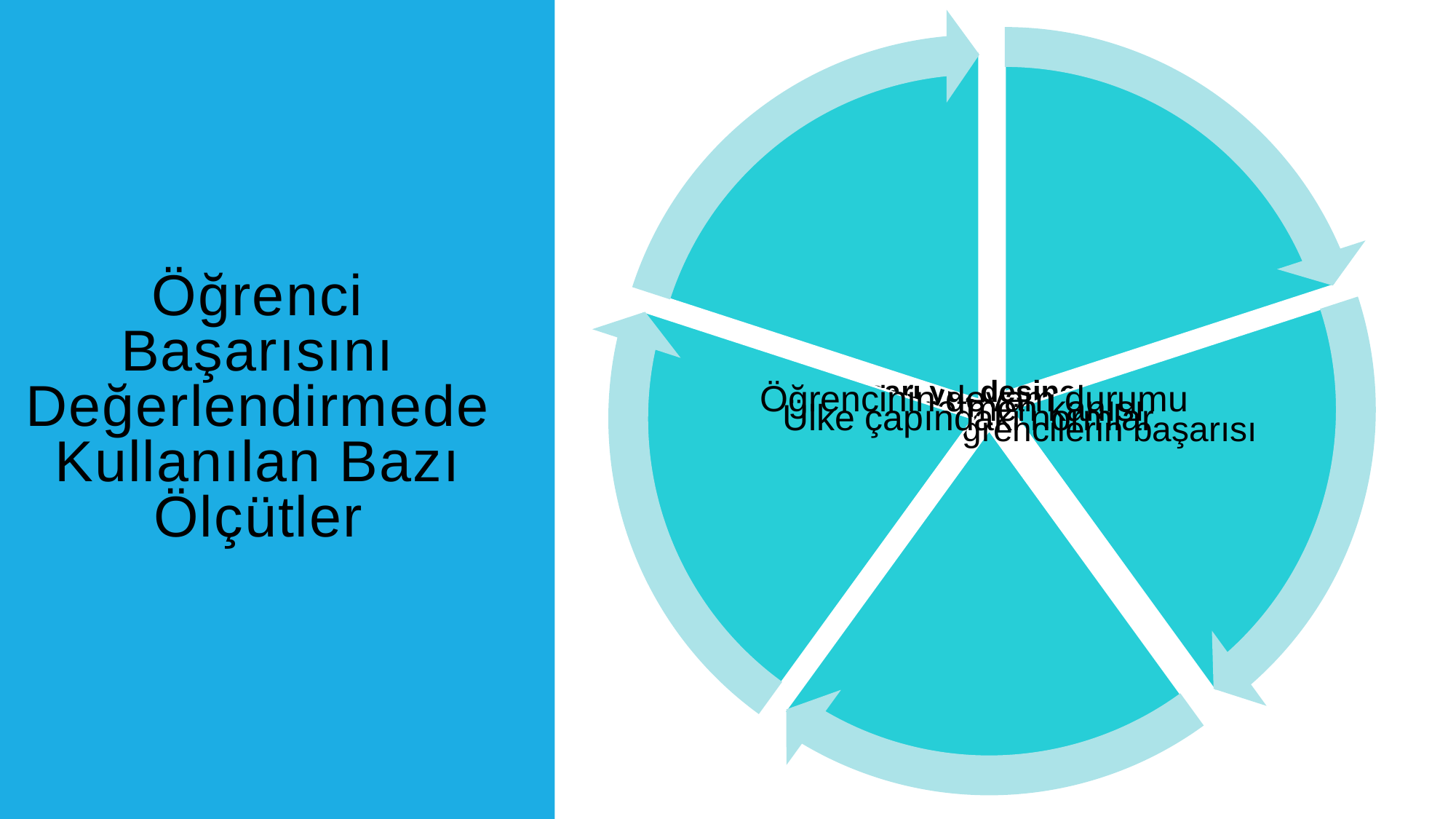

Mutlak başarı yüzdesine erişme ölçütü
Öğretmen kanısı
Sınıftaki diğer öğrencilerin başarısı
Ülke çapındaki normlar
Öğrencinin devam durumu
# Öğrenci Başarısını Değerlendirmede Kullanılan Bazı Ölçütler